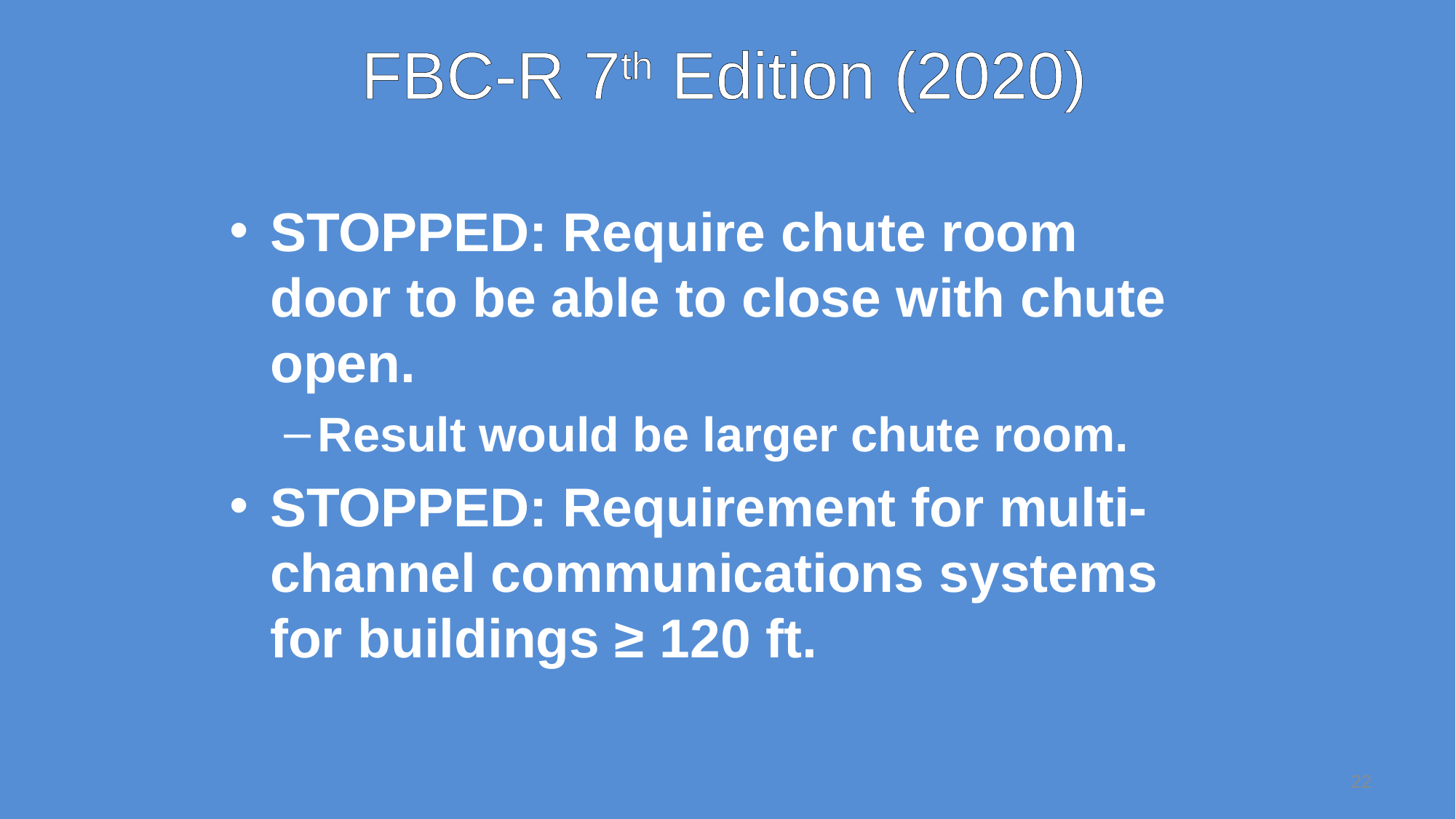

# FBC-R 7th Edition (2020)
STOPPED: Require chute room door to be able to close with chute open.
Result would be larger chute room.
STOPPED: Requirement for multi-channel communications systems for buildings ≥ 120 ft.
22